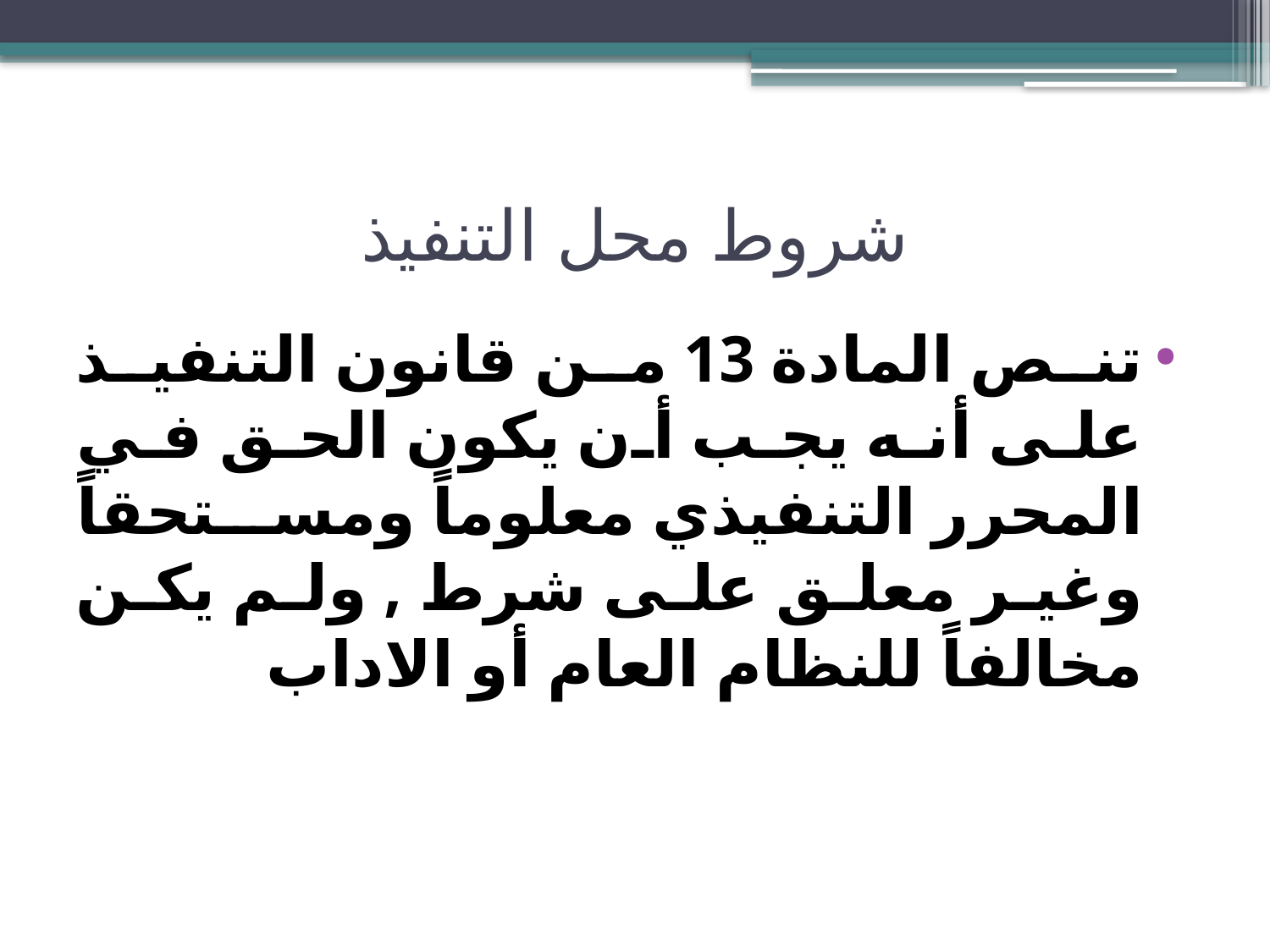

# شروط محل التنفيذ
تنص المادة 13 من قانون التنفيذ على أنه يجب أن يكون الحق في المحرر التنفيذي معلوماً ومستحقاً وغير معلق على شرط , ولم يكن مخالفاً للنظام العام أو الاداب